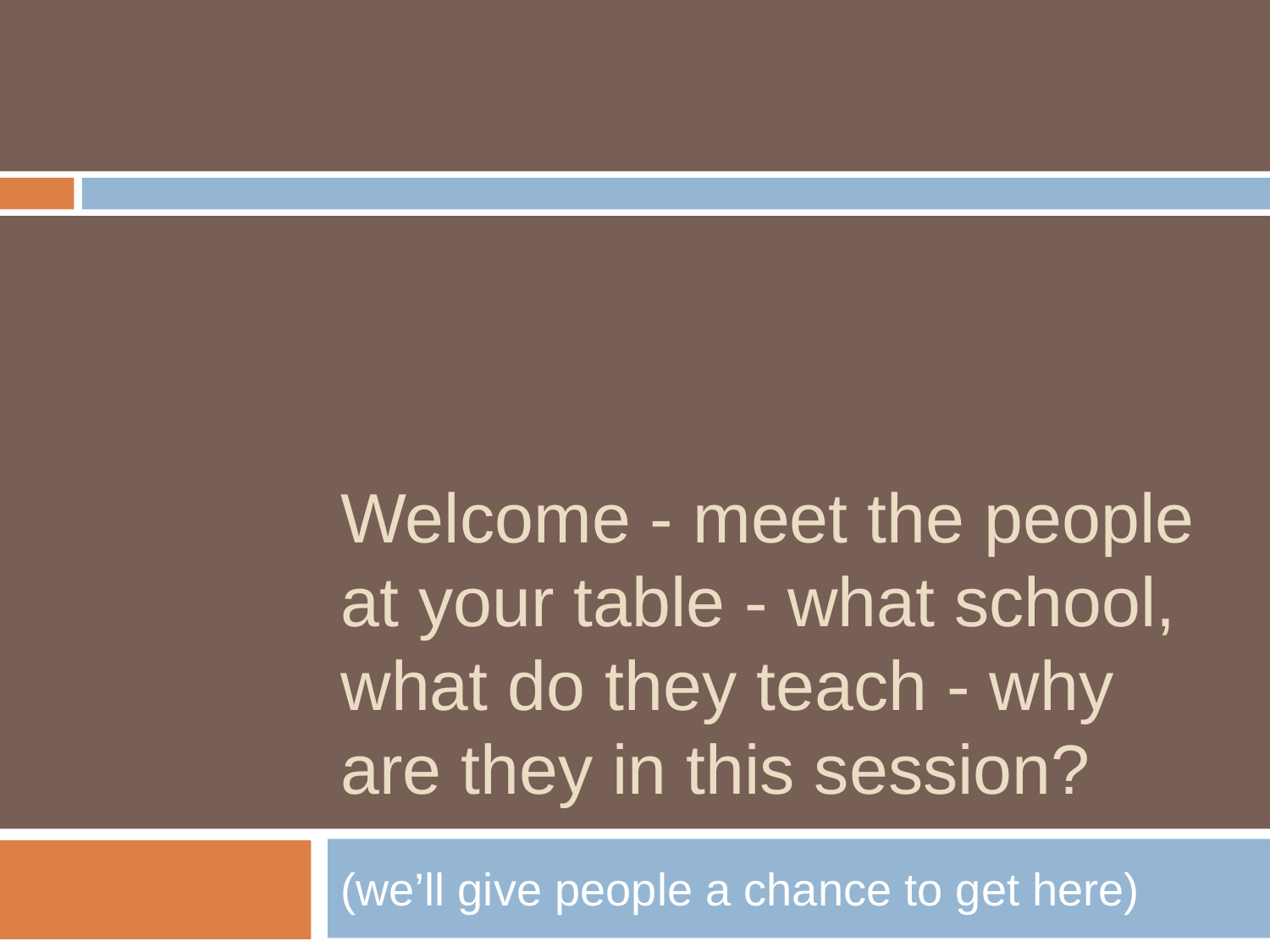

# Welcome - meet the people at your table - what school, what do they teach - why are they in this session?
(we’ll give people a chance to get here)